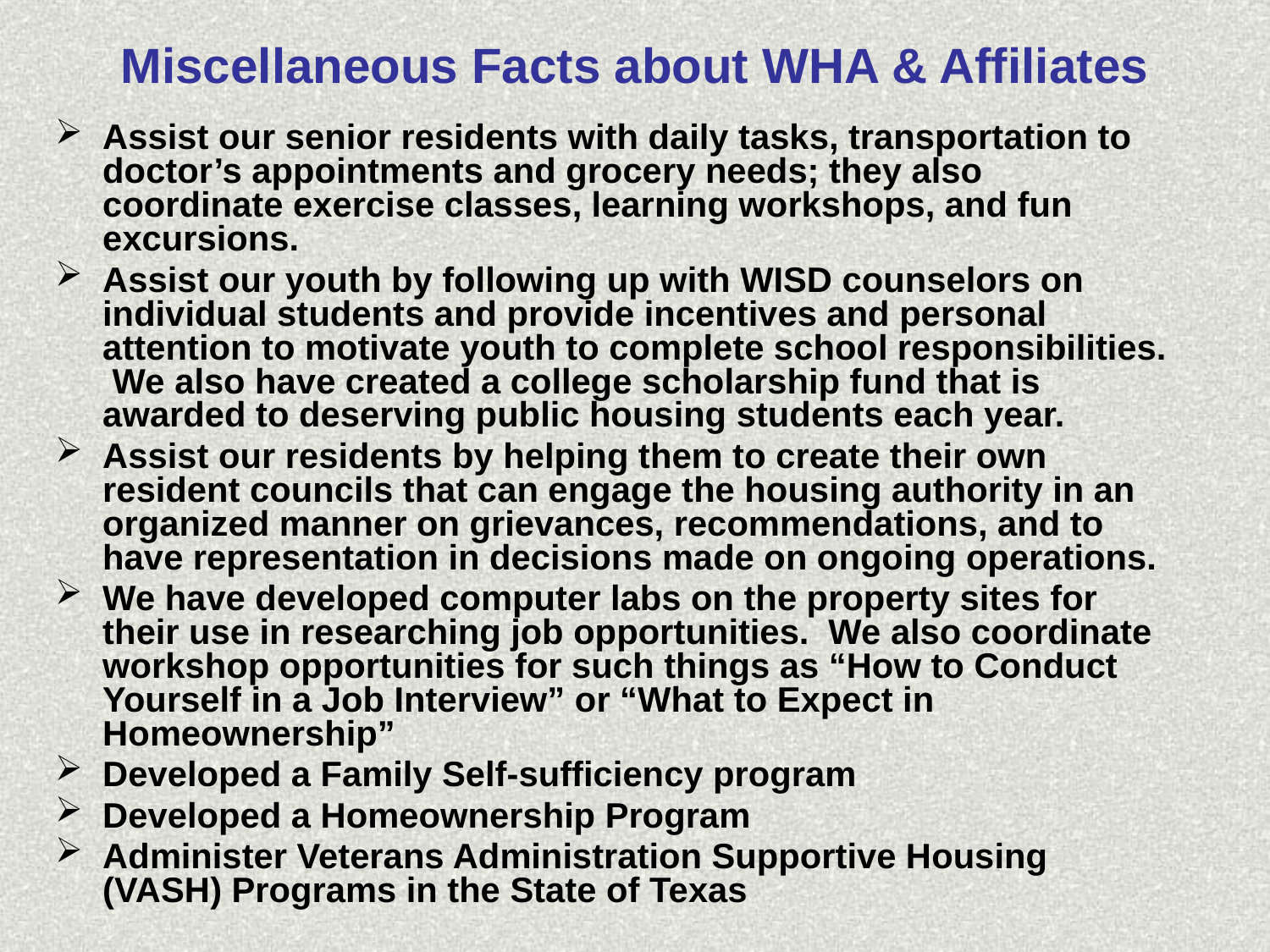

# Miscellaneous Facts about WHA & Affiliates
Assist our senior residents with daily tasks, transportation to doctor’s appointments and grocery needs; they also coordinate exercise classes, learning workshops, and fun excursions.
Assist our youth by following up with WISD counselors on individual students and provide incentives and personal attention to motivate youth to complete school responsibilities.  We also have created a college scholarship fund that is awarded to deserving public housing students each year.
Assist our residents by helping them to create their own resident councils that can engage the housing authority in an organized manner on grievances, recommendations, and to have representation in decisions made on ongoing operations.
We have developed computer labs on the property sites for their use in researching job opportunities.  We also coordinate workshop opportunities for such things as “How to Conduct Yourself in a Job Interview” or “What to Expect in Homeownership”
Developed a Family Self-sufficiency program
Developed a Homeownership Program
Administer Veterans Administration Supportive Housing (VASH) Programs in the State of Texas